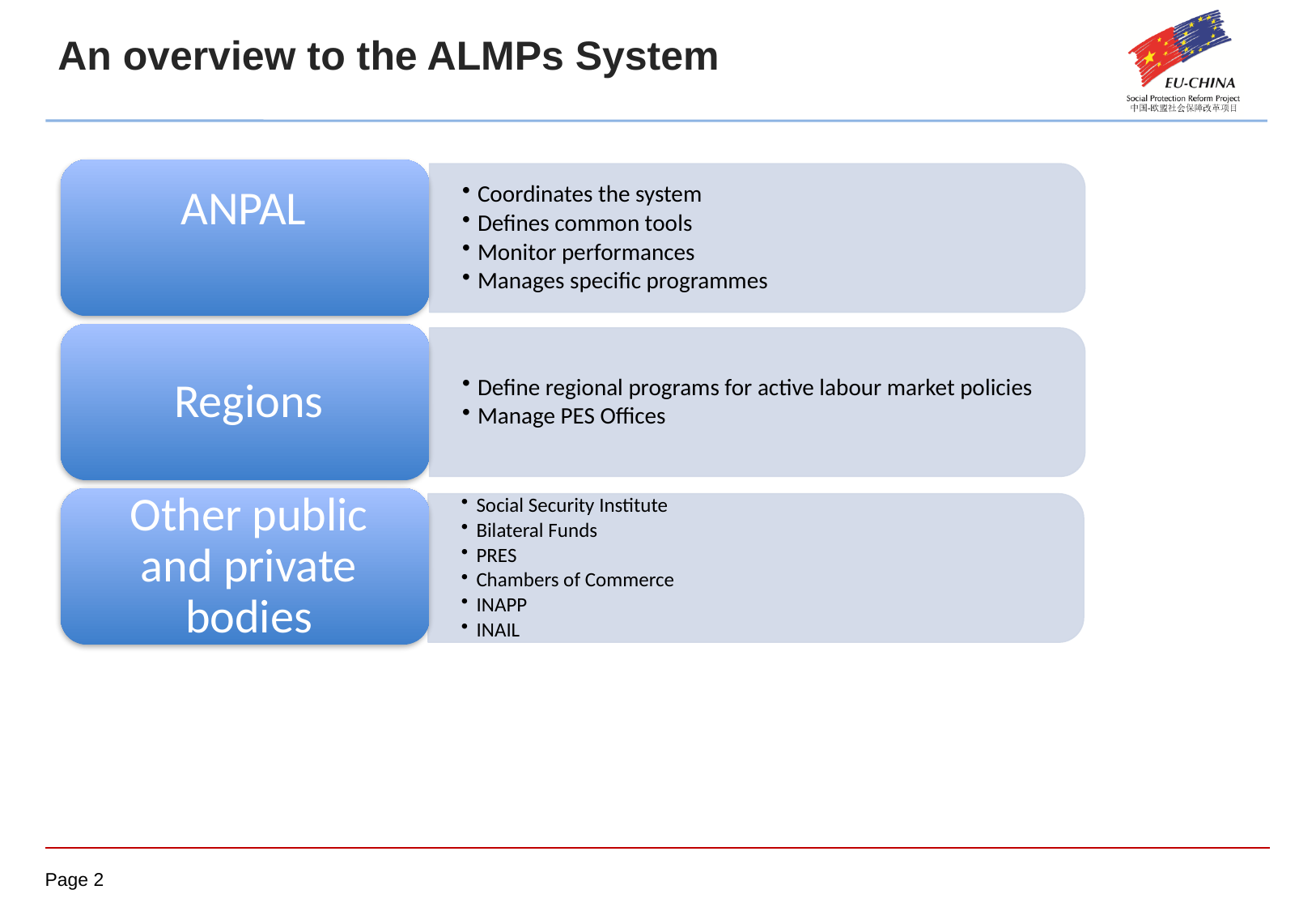

An overview to the ALMPs System
Coordinates the system
Defines common tools
Monitor performances
Manages specific programmes
ANPAL
Define regional programs for active labour market policies
Manage PES Offices
Regions
Social Security Institute
Bilateral Funds
PRES
Chambers of Commerce
INAPP
INAIL
Other public and private bodies